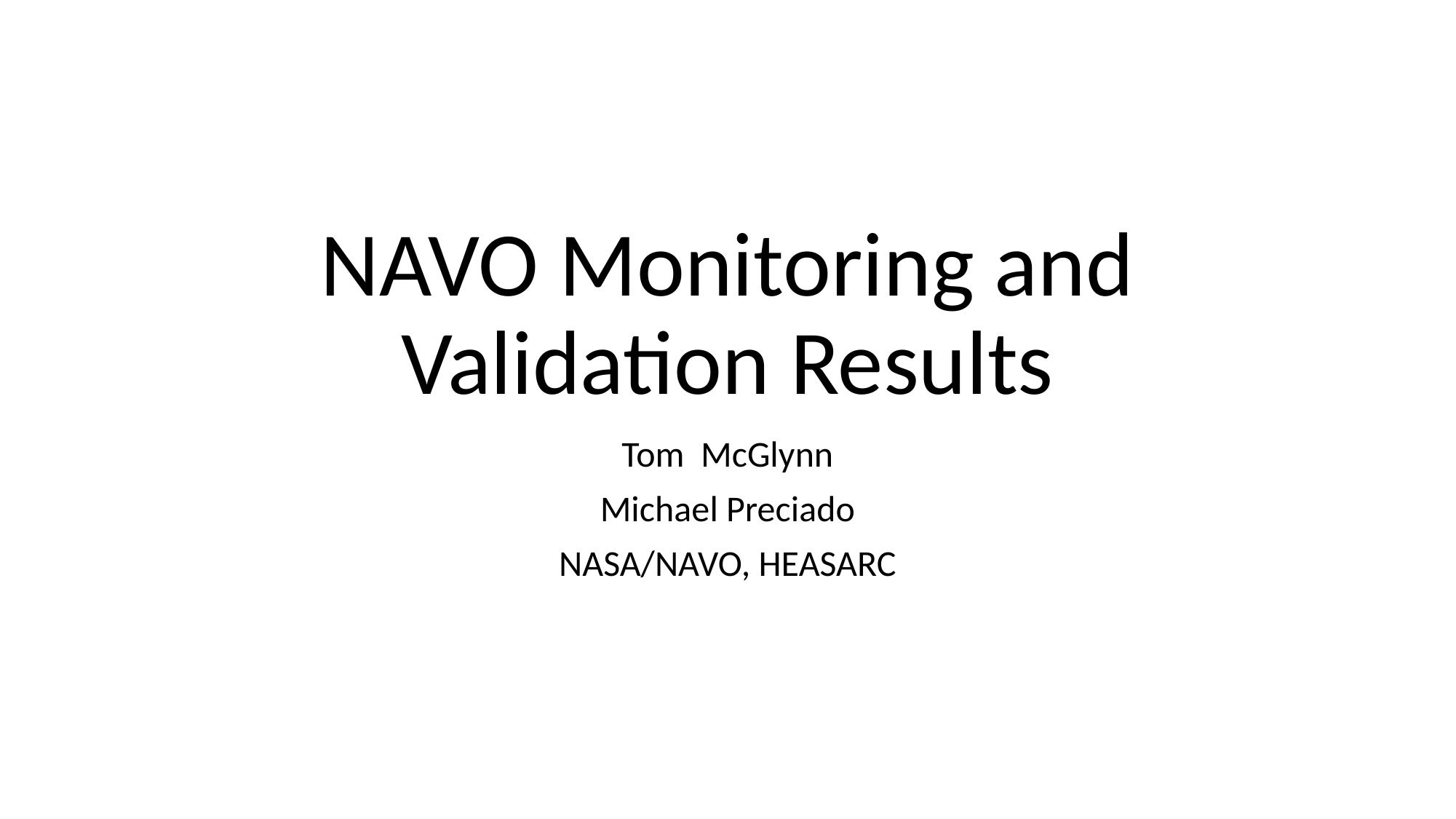

# NAVO Monitoring and Validation Results
Tom  McGlynn
Michael Preciado
NASA/NAVO, HEASARC